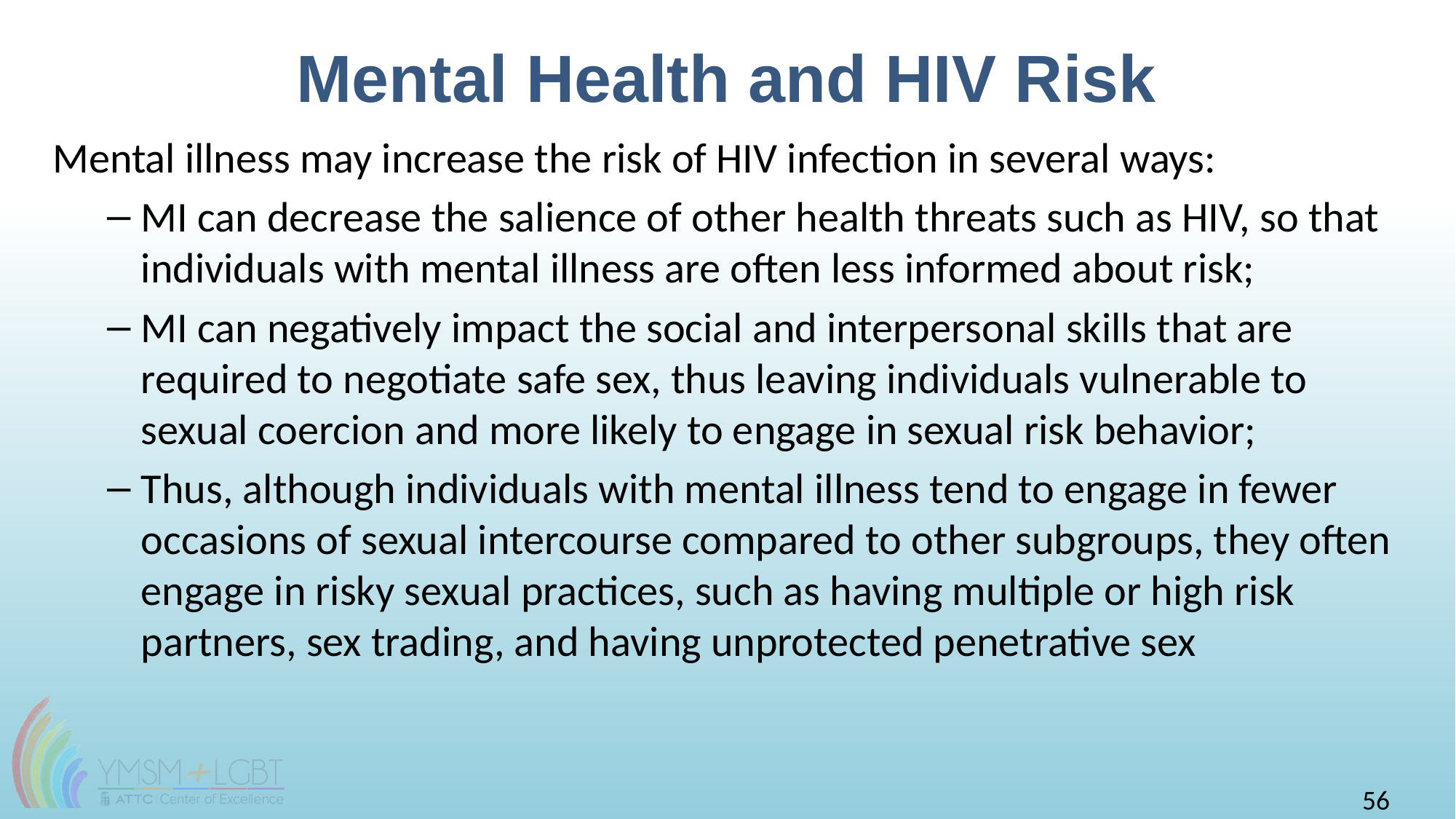

# Mental Health and HIV Risk
Mental illness may increase the risk of HIV infection in several ways:
MI can decrease the salience of other health threats such as HIV, so that individuals with mental illness are often less informed about risk;
MI can negatively impact the social and interpersonal skills that are required to negotiate safe sex, thus leaving individuals vulnerable to sexual coercion and more likely to engage in sexual risk behavior;
Thus, although individuals with mental illness tend to engage in fewer occasions of sexual intercourse compared to other subgroups, they often engage in risky sexual practices, such as having multiple or high risk partners, sex trading, and having unprotected penetrative sex